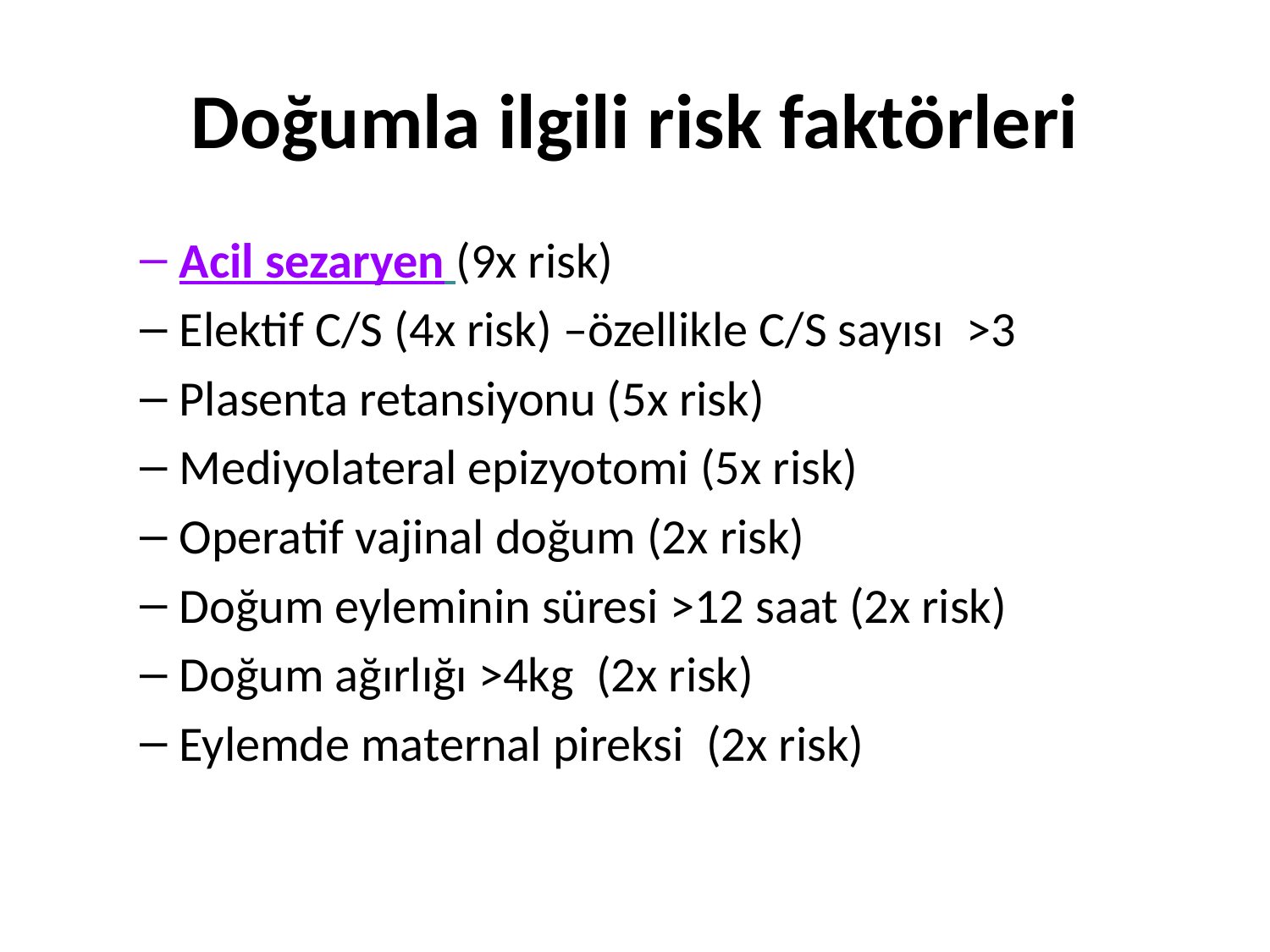

# Doğumla ilgili risk faktörleri
Acil sezaryen (9x risk)
Elektif C/S (4x risk) –özellikle C/S sayısı  >3
Plasenta retansiyonu (5x risk)
Mediyolateral epizyotomi (5x risk)
Operatif vajinal doğum (2x risk)
Doğum eyleminin süresi >12 saat (2x risk)
Doğum ağırlığı >4kg  (2x risk)
Eylemde maternal pireksi  (2x risk)